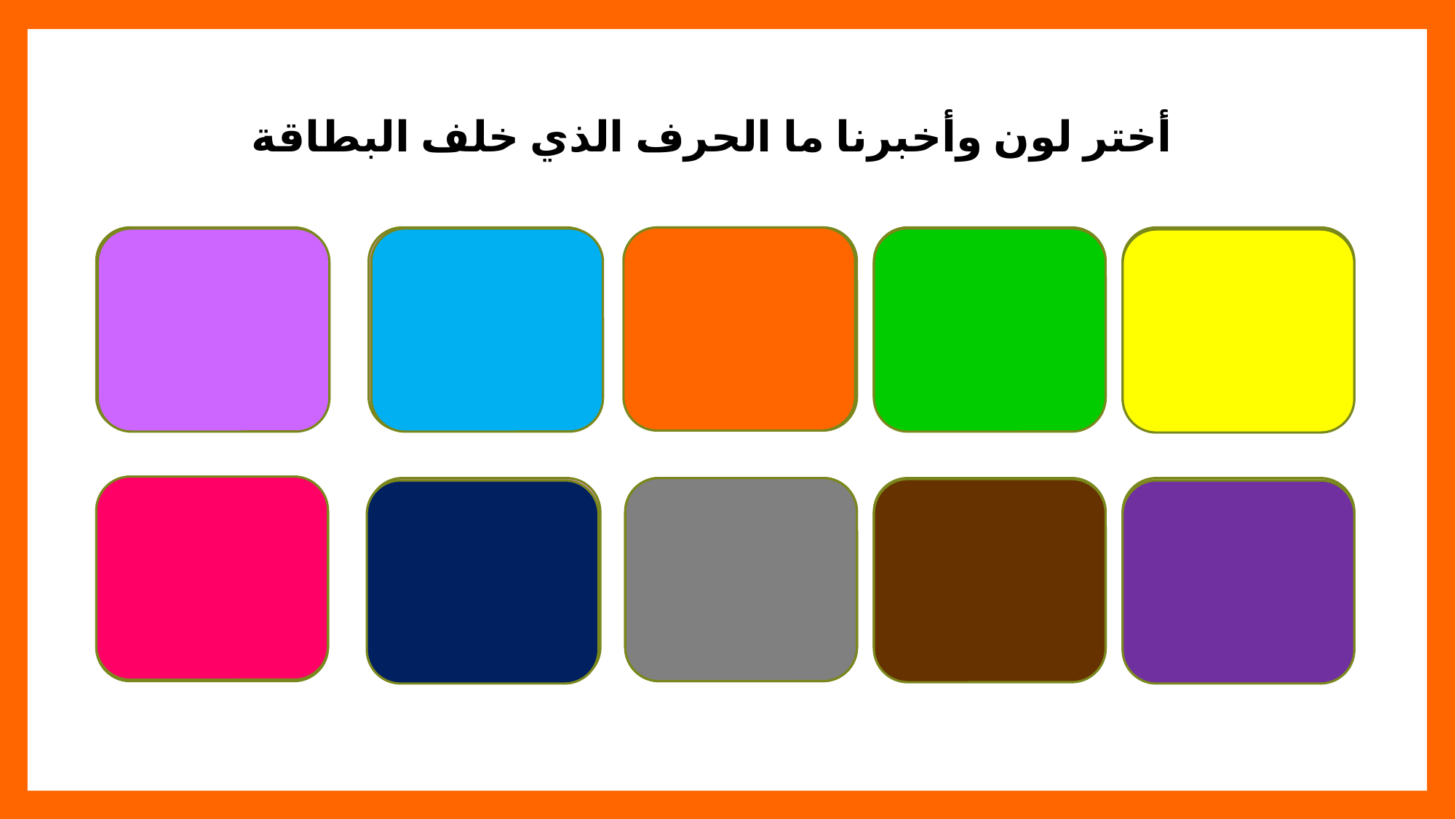

أختر لون وأخبرنا ما الحرف الذي خلف البطاقة

ت
ب
أ
ب
ش

ي
ن
ف
م
د